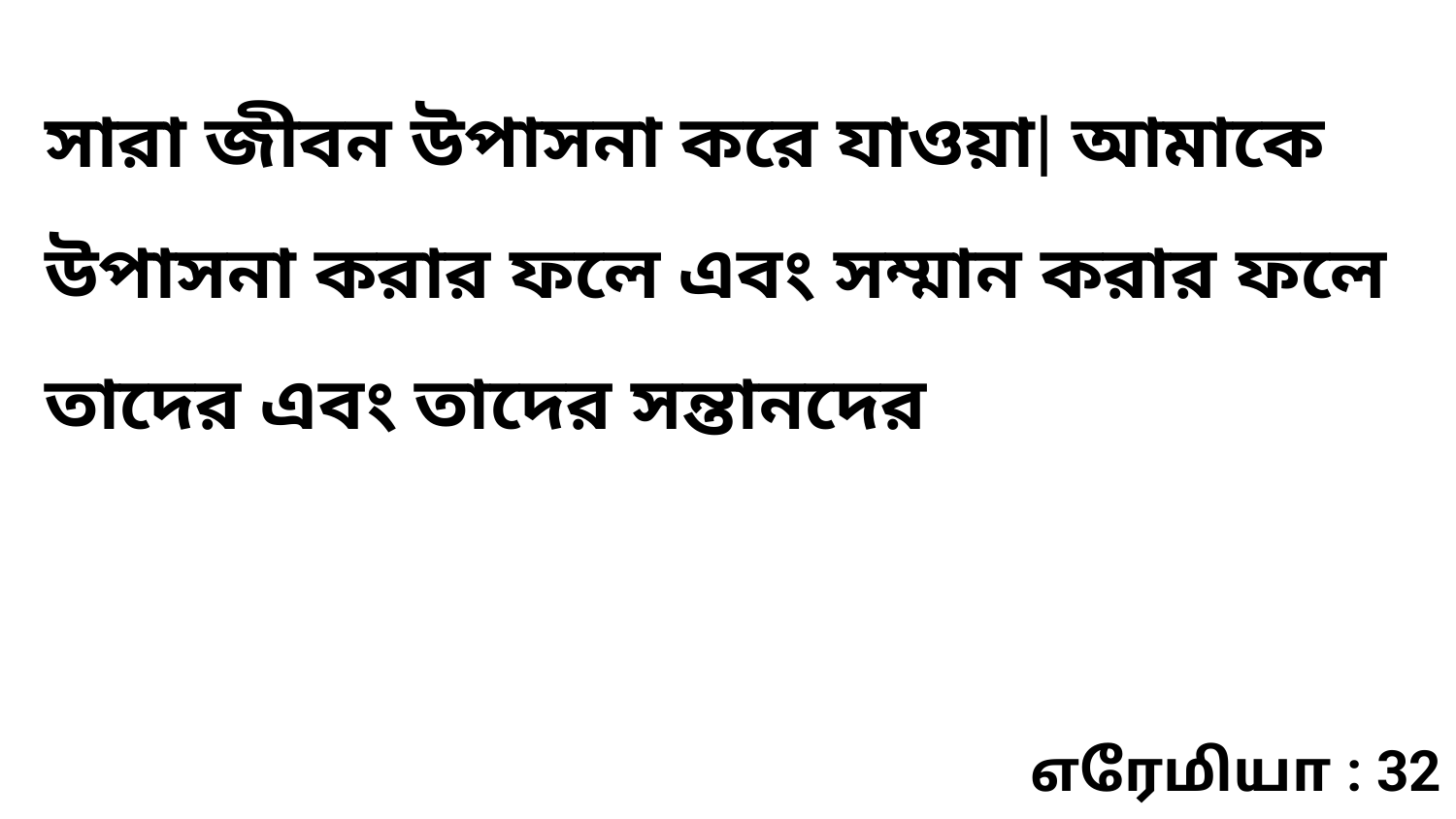

সারা জীবন উপাসনা করে যাওয়া| আমাকে উপাসনা করার ফলে এবং সম্মান করার ফলে তাদের এবং তাদের সন্তানদের
எரேமியா : 32